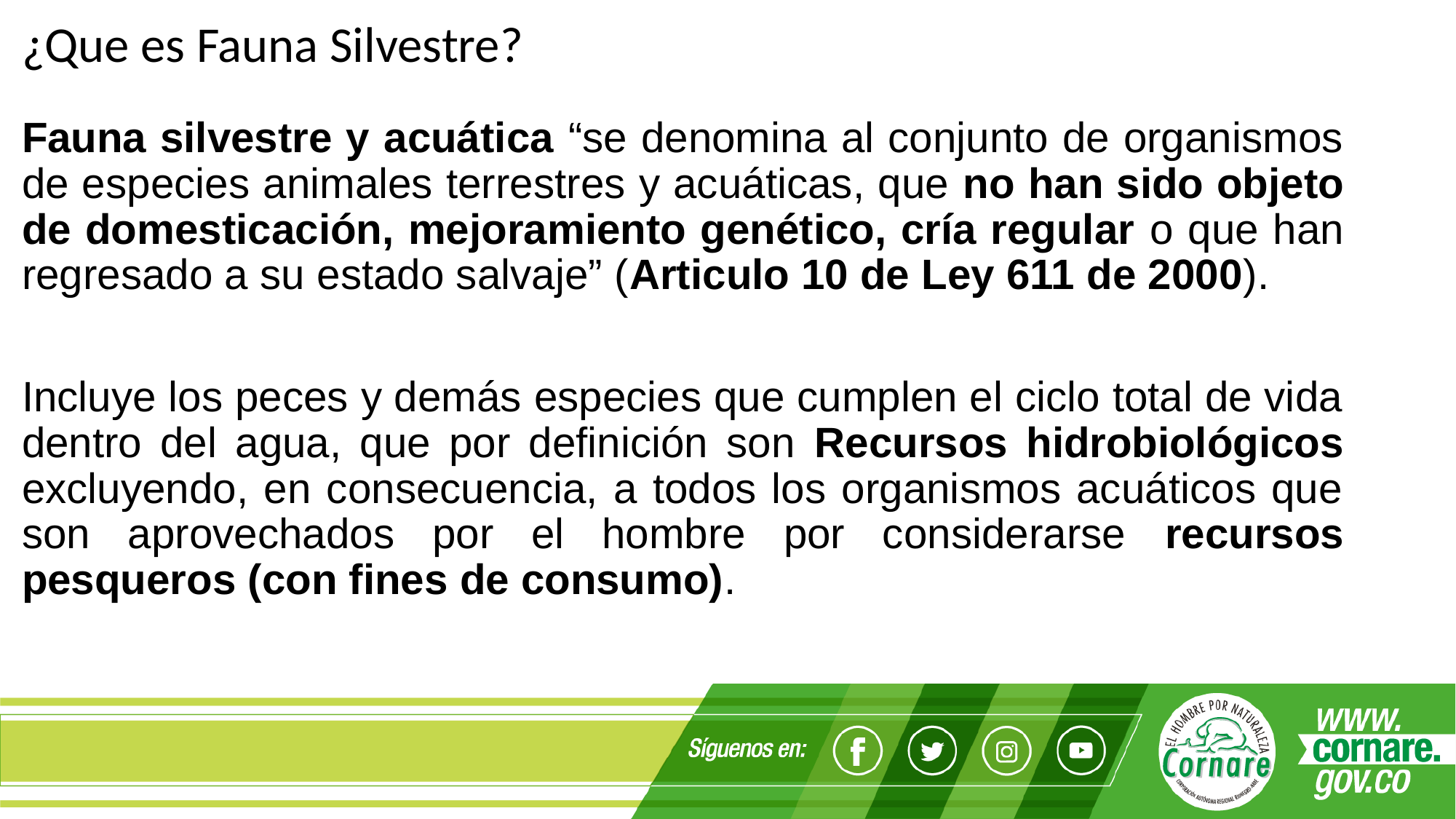

# ¿Que es Fauna Silvestre?
Fauna silvestre y acuática “se denomina al conjunto de organismos de especies animales terrestres y acuáticas, que no han sido objeto de domesticación, mejoramiento genético, cría regular o que han regresado a su estado salvaje” (Articulo 10 de Ley 611 de 2000).

Incluye los peces y demás especies que cumplen el ciclo total de vida dentro del agua, que por definición son Recursos hidrobiológicos excluyendo, en consecuencia, a todos los organismos acuáticos que son aprovechados por el hombre por considerarse recursos pesqueros (con fines de consumo).